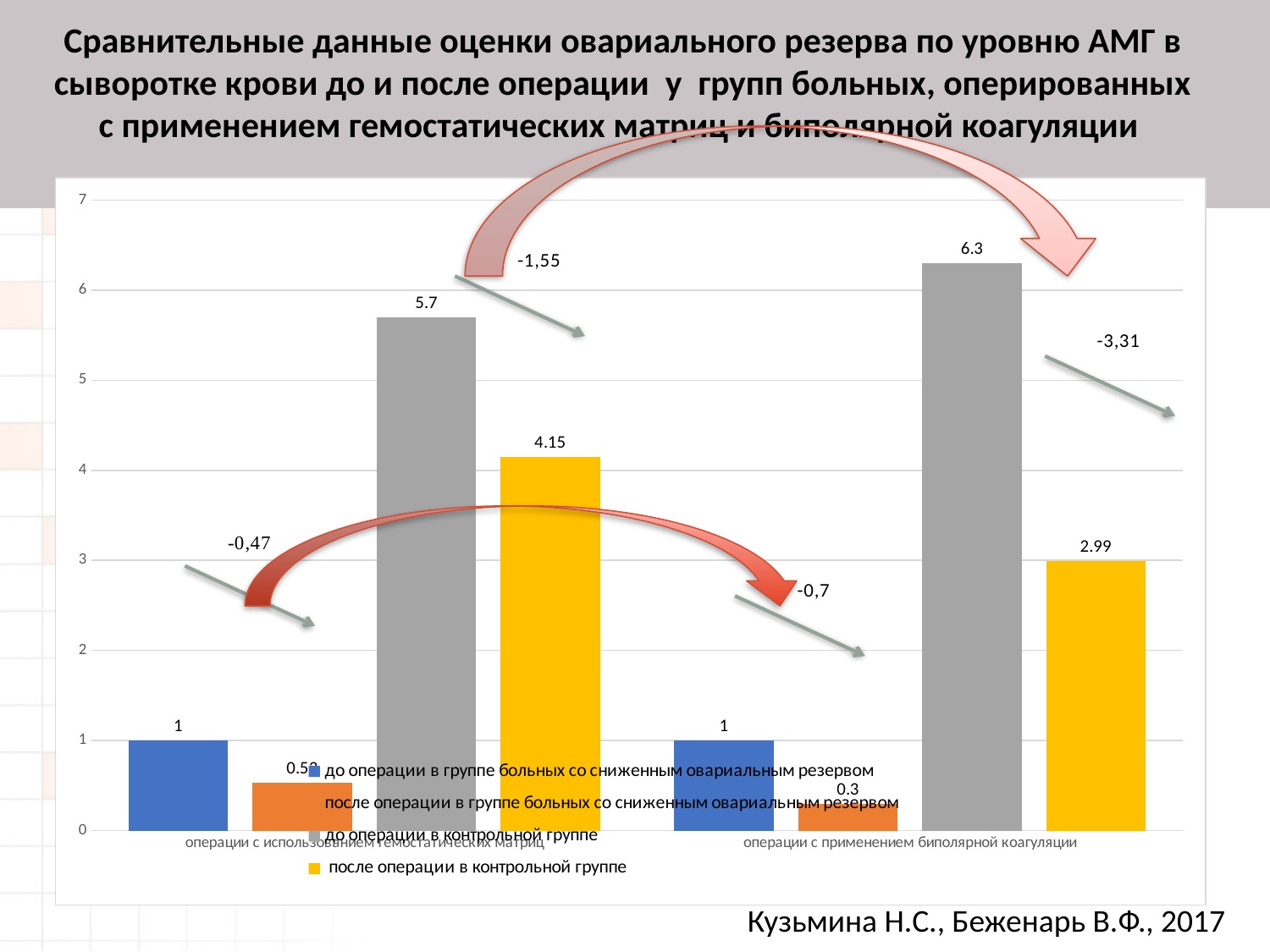

# Сравнительные данные оценки овариального резерва по уровню АМГ в сыворотке крови до и после операции  у  групп больных, оперированных с применением гемостатических матриц и биполярной коагуляции

### Chart

| Category | до операции в группе больных со сниженным овариальным резервом | после операции в группе больных со сниженным овариальным резервом | до операции в контрольной группе |  после операции в контрольной группе |
|---|---|---|---|---|
| операции с использованием гемостатических матриц | 1.0 | 0.53 | 5.7 | 4.149999999999999 |
| операции с применением биполярной коагуляции | 1.0 | 0.3 | 6.3 | 2.99 |

Кузьмина Н.С., Беженарь В.Ф., 2017